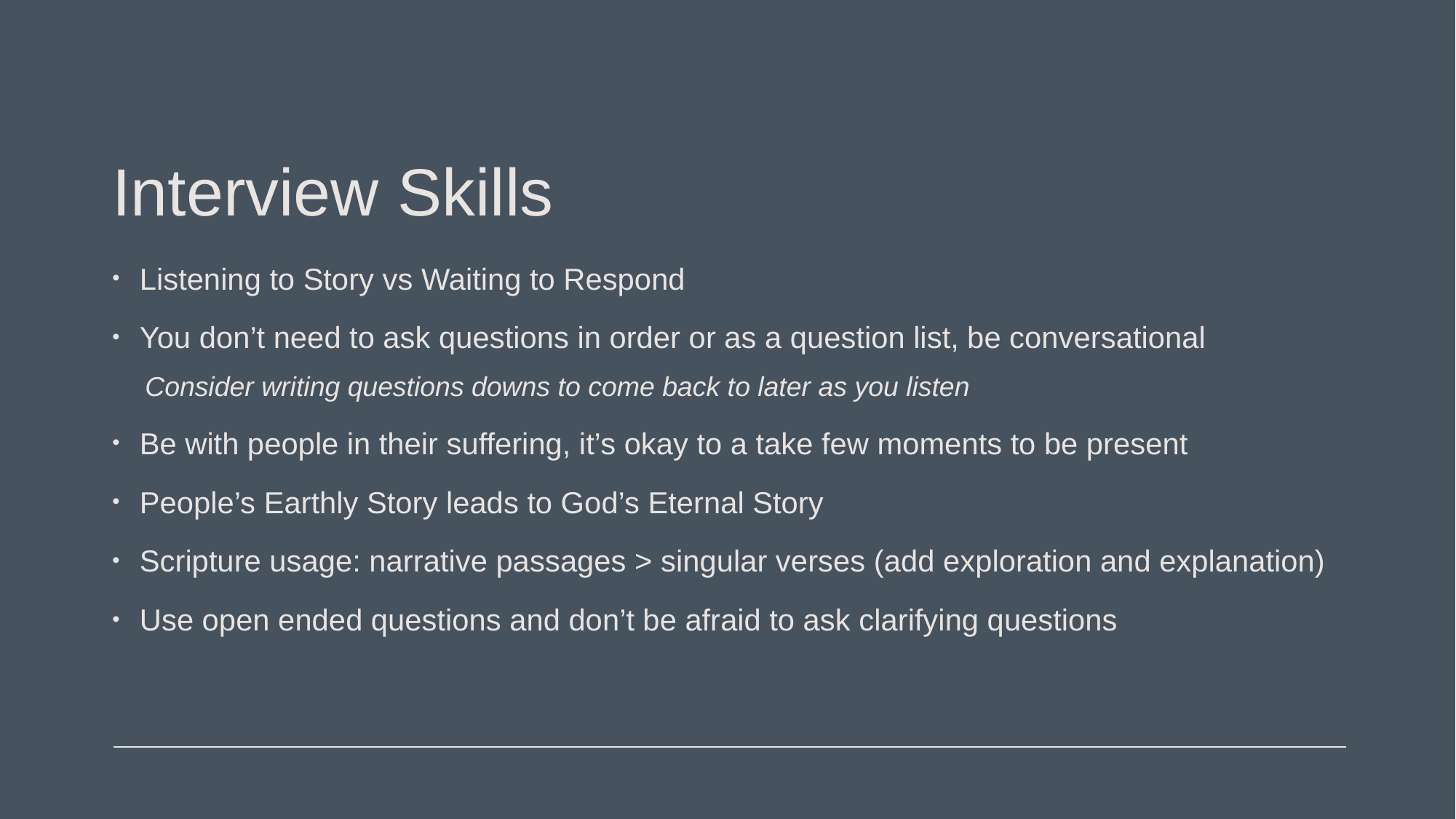

# Interview Skills
Listening to Story vs Waiting to Respond
You don’t need to ask questions in order or as a question list, be conversational
Consider writing questions downs to come back to later as you listen
Be with people in their suffering, it’s okay to a take few moments to be present
People’s Earthly Story leads to God’s Eternal Story
Scripture usage: narrative passages > singular verses (add exploration and explanation)
Use open ended questions and don’t be afraid to ask clarifying questions